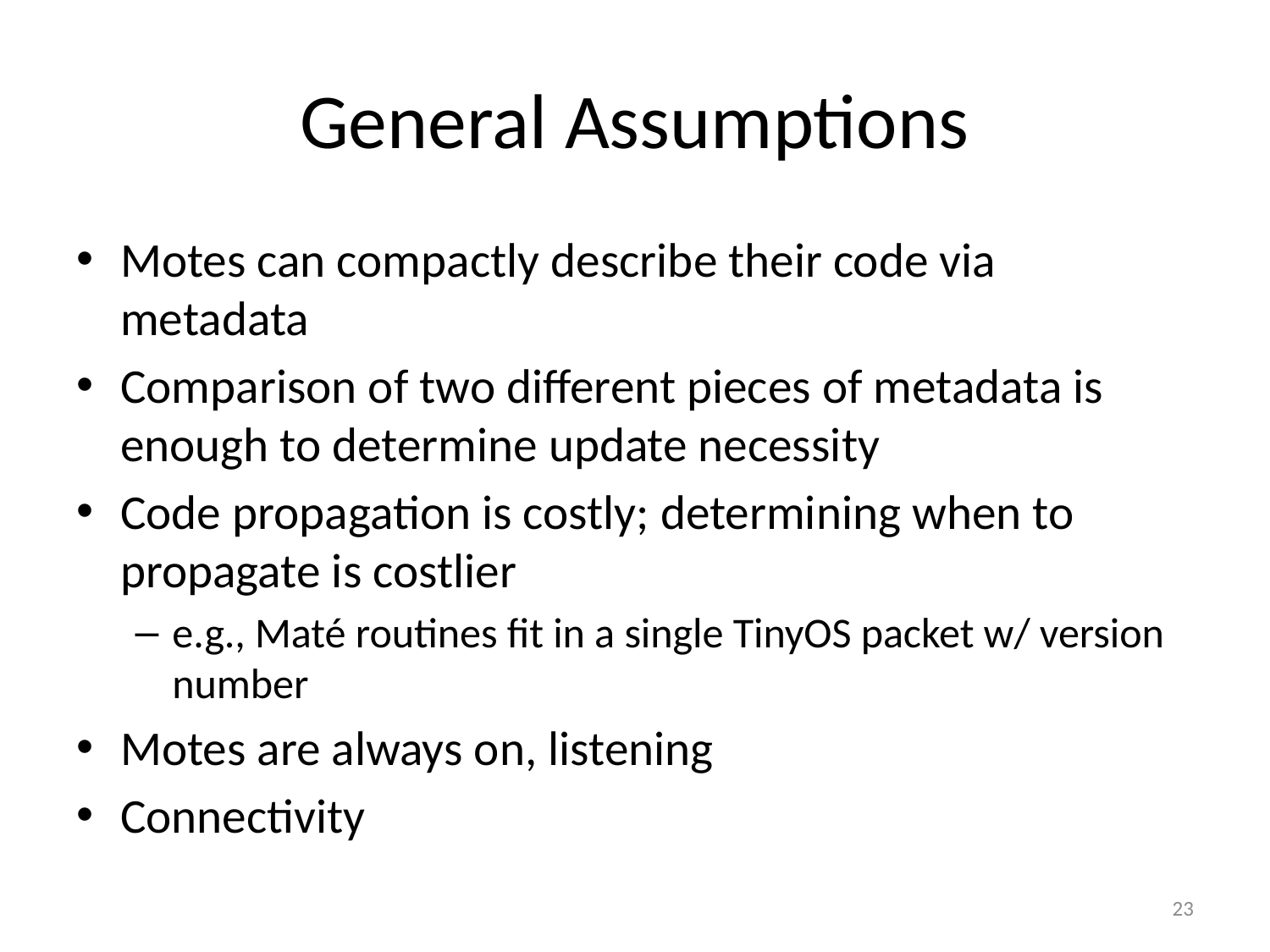

# General Assumptions
Motes can compactly describe their code via metadata
Comparison of two different pieces of metadata is enough to determine update necessity
Code propagation is costly; determining when to propagate is costlier
e.g., Maté routines fit in a single TinyOS packet w/ version number
Motes are always on, listening
Connectivity
23